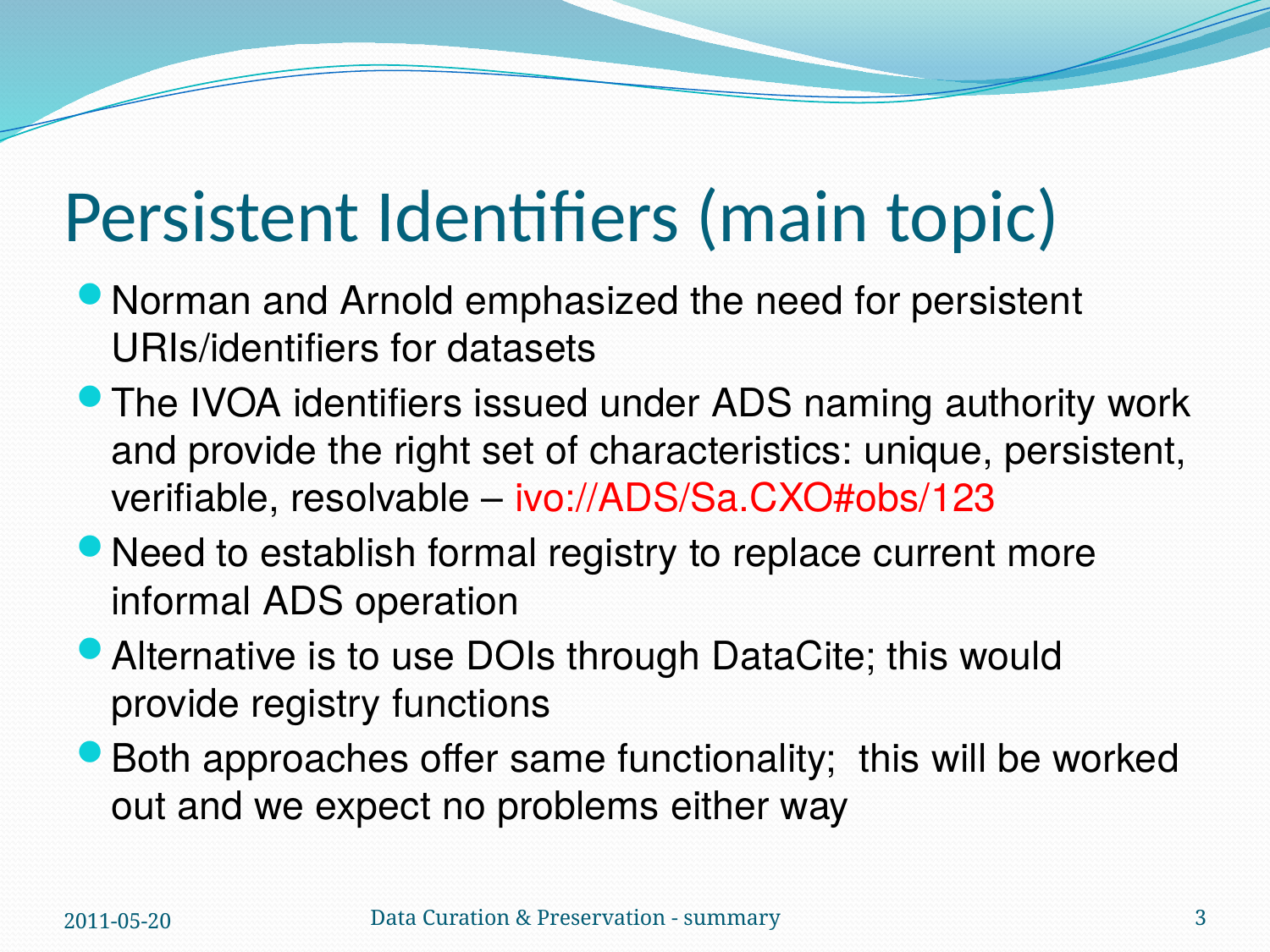

# Persistent Identifiers (main topic)
Norman and Arnold emphasized the need for persistent URIs/identifiers for datasets
The IVOA identifiers issued under ADS naming authority work and provide the right set of characteristics: unique, persistent, verifiable, resolvable – ivo://ADS/Sa.CXO#obs/123
Need to establish formal registry to replace current more informal ADS operation
Alternative is to use DOIs through DataCite; this would provide registry functions
Both approaches offer same functionality;  this will be worked out and we expect no problems either way
2011-05-20
Data Curation & Preservation - summary
3